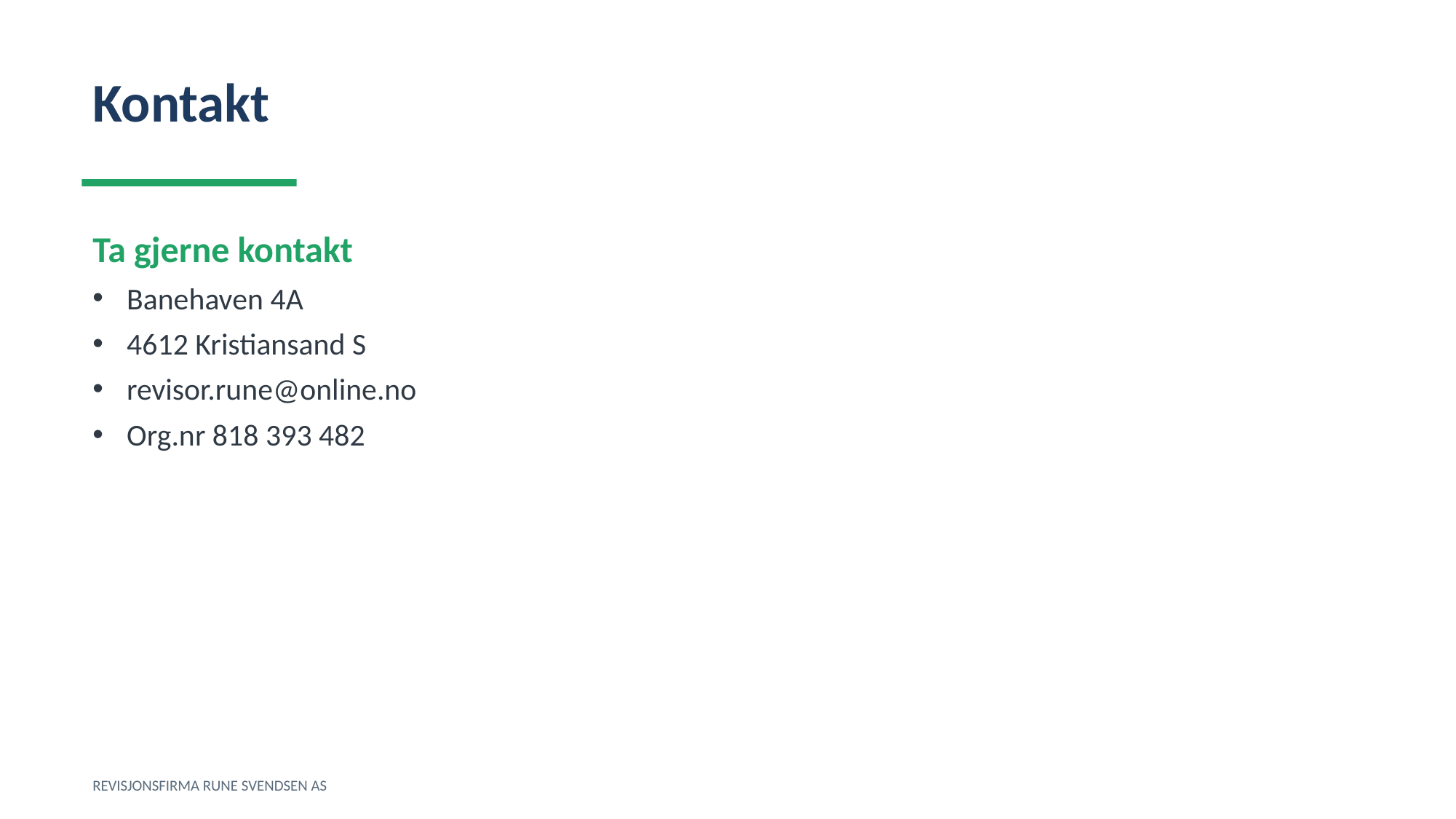

Kontakt

Ta gjerne kontakt
Banehaven 4A
4612 Kristiansand S
revisor.rune@online.no
Org.nr 818 393 482
REVISJONSFIRMA RUNE SVENDSEN AS